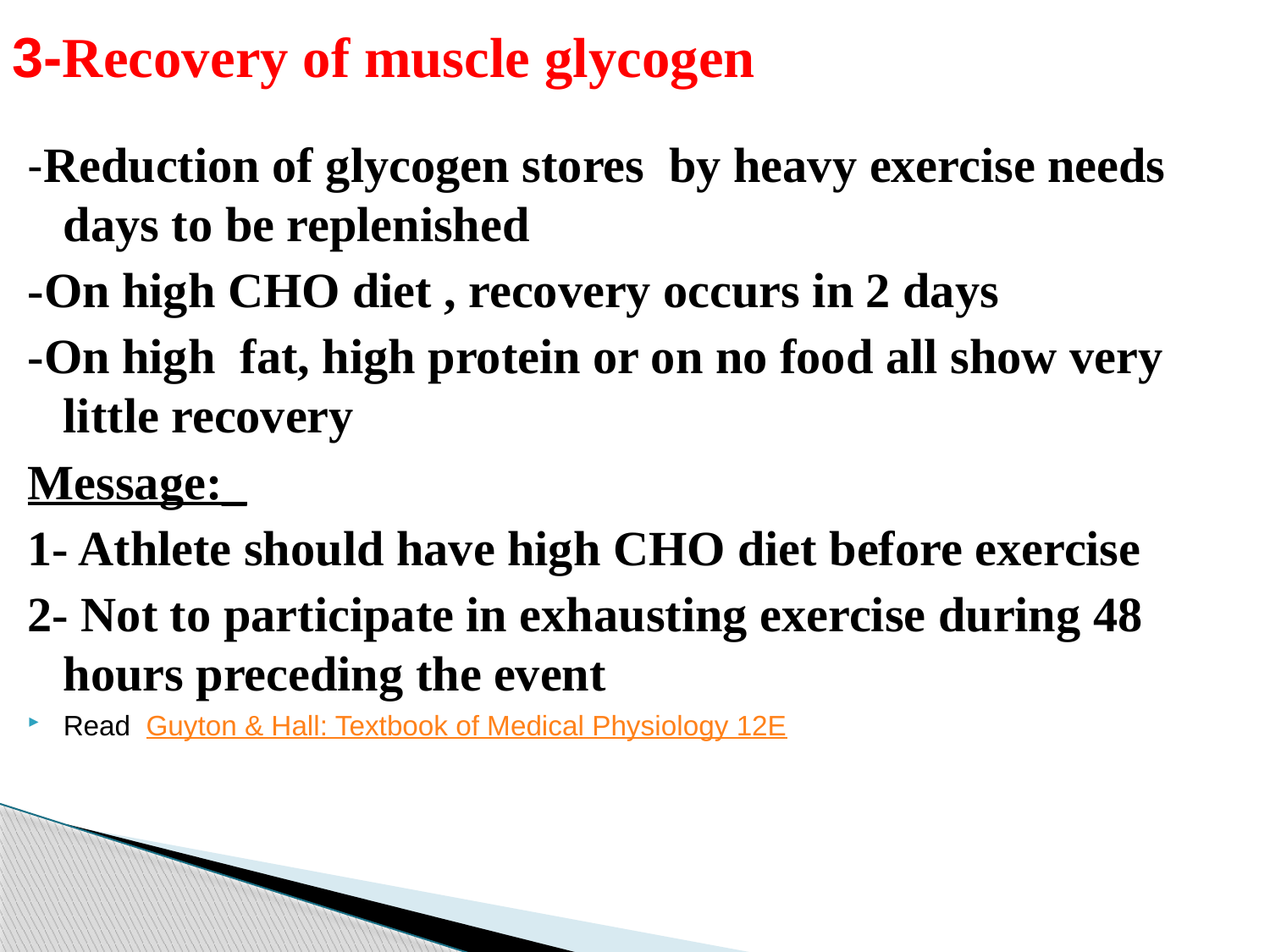

# 3-Recovery of muscle glycogen
-Reduction of glycogen stores  by heavy exercise needs days to be replenished
-On high CHO diet , recovery occurs in 2 days
-On high  fat, high protein or on no food all show very little recovery
Message:_
1- Athlete should have high CHO diet before exercise
2- Not to participate in exhausting exercise during 48 hours preceding the event
Read  Guyton & Hall: Textbook of Medical Physiology 12E